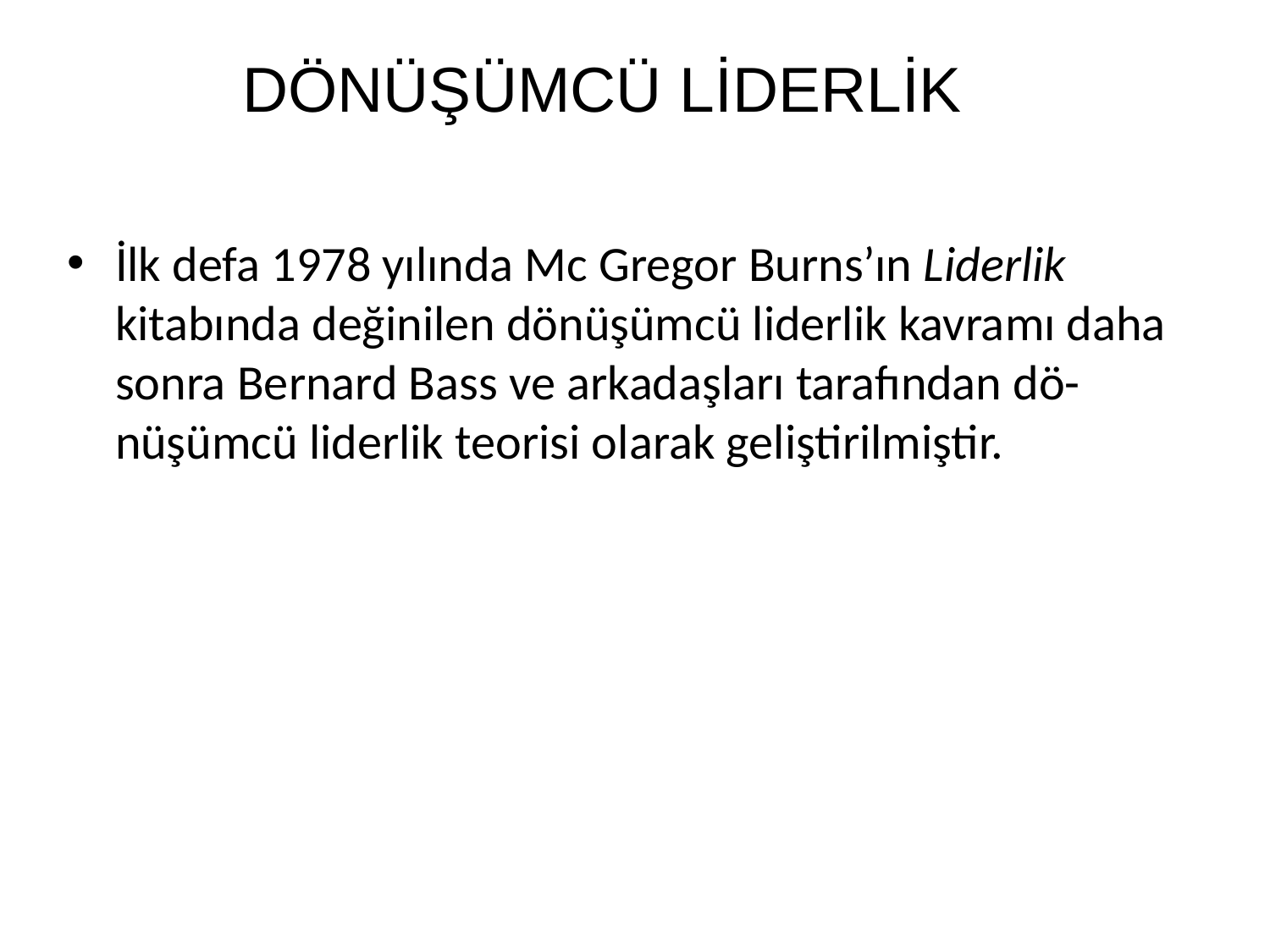

# DÖNÜŞÜMCÜ LİDERLİK
İlk defa 1978 yılında Mc Gregor Burns’ın Liderlik kitabında değinilen dönüşümcü liderlik kavramı daha sonra Bernard Bass ve arkadaşları tarafından dö- nüşümcü liderlik teorisi olarak geliştirilmiştir.